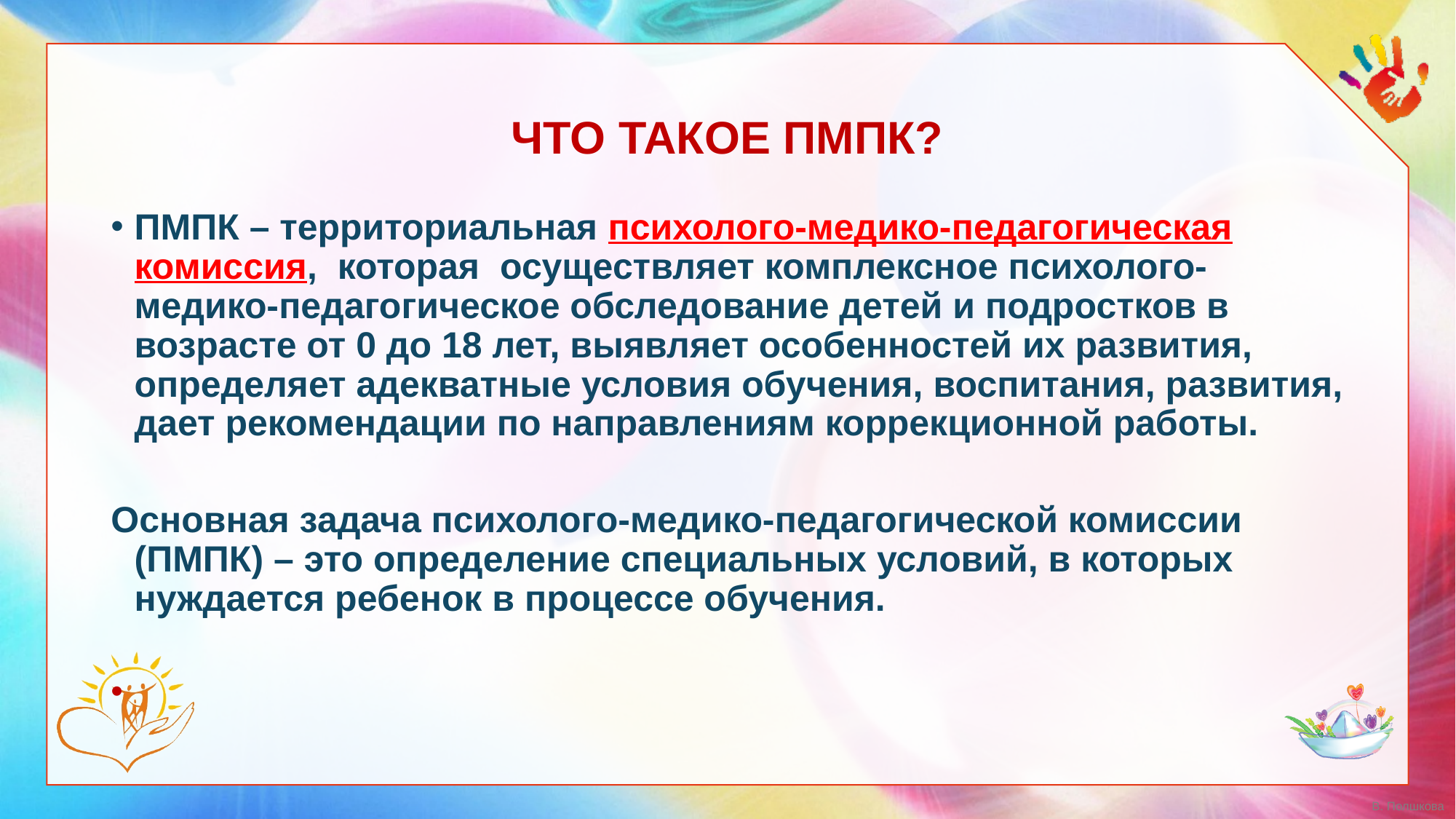

# ЧТО ТАКОЕ ПМПК?

ПМПК – территориальная психолого-медико-педагогическая комиссия,  которая  осуществляет комплексное психолого-медико-педагогическое обследование детей и подростков в возрасте от 0 до 18 лет, выявляет особенностей их развития, определяет адекватные условия обучения, воспитания, развития, дает рекомендации по направлениям коррекционной работы.

Основная задача психолого-медико-педагогической комиссии (ПМПК) – это определение специальных условий, в которых  нуждается ребенок в процессе обучения.